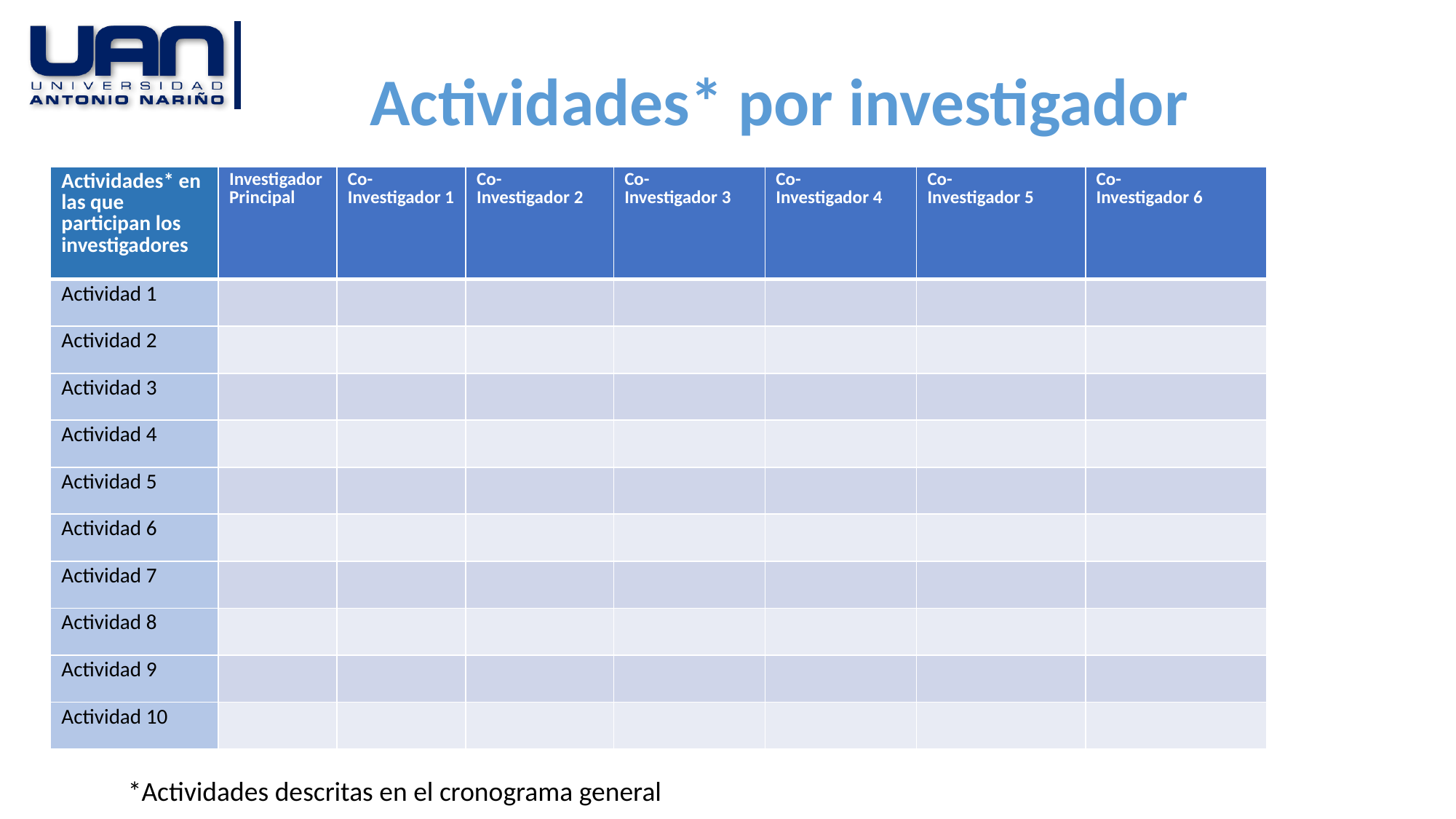

Actividades* por investigador

| Actividades\* en las que participan los investigadores | Investigador Principal | Co- Investigador 1 | Co- Investigador 2 | Co- Investigador 3 | Co- Investigador 4 | Co- Investigador 5 | Co- Investigador 6 |
| --- | --- | --- | --- | --- | --- | --- | --- |
| Actividad 1 |  |  |  |  |  |  |  |
| Actividad 2 |  |  |  |  |  |  |  |
| Actividad 3 |  |  |  |  |  |  |  |
| Actividad 4 |  |  |  |  |  |  |  |
| Actividad 5 |  |  |  |  |  |  |  |
| Actividad 6 |  |  |  |  |  |  |  |
| Actividad 7 |  |  |  |  |  |  |  |
| Actividad 8 |  |  |  |  |  |  |  |
| Actividad 9 |  |  |  |  |  |  |  |
| Actividad 10 |  |  |  |  |  |  |  |
*Actividades descritas en el cronograma general